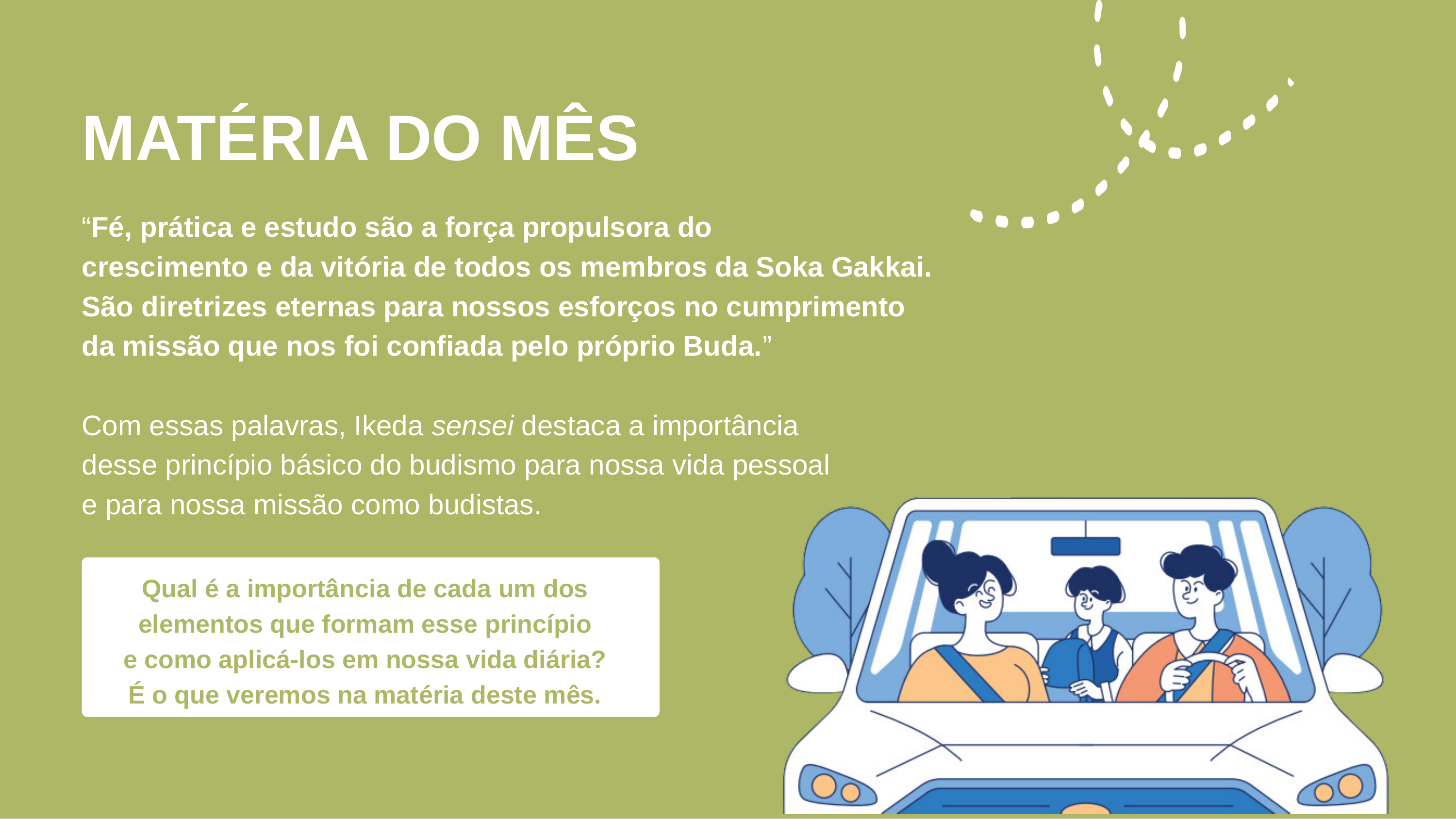

MATÉRIA DO MÊS
“Fé, prática e estudo são a força propulsora do
crescimento e da vitória de todos os membros da Soka Gakkai. São diretrizes eternas para nossos esforços no cumprimento da missão que nos foi confiada pelo próprio Buda.”

Com essas palavras, Ikeda sensei destaca a importância
desse princípio básico do budismo para nossa vida pessoal
e para nossa missão como budistas.

Qual é a importância de cada um dos elementos que formam esse princípio
e como aplicá-los em nossa vida diária?
É o que veremos na matéria deste mês.